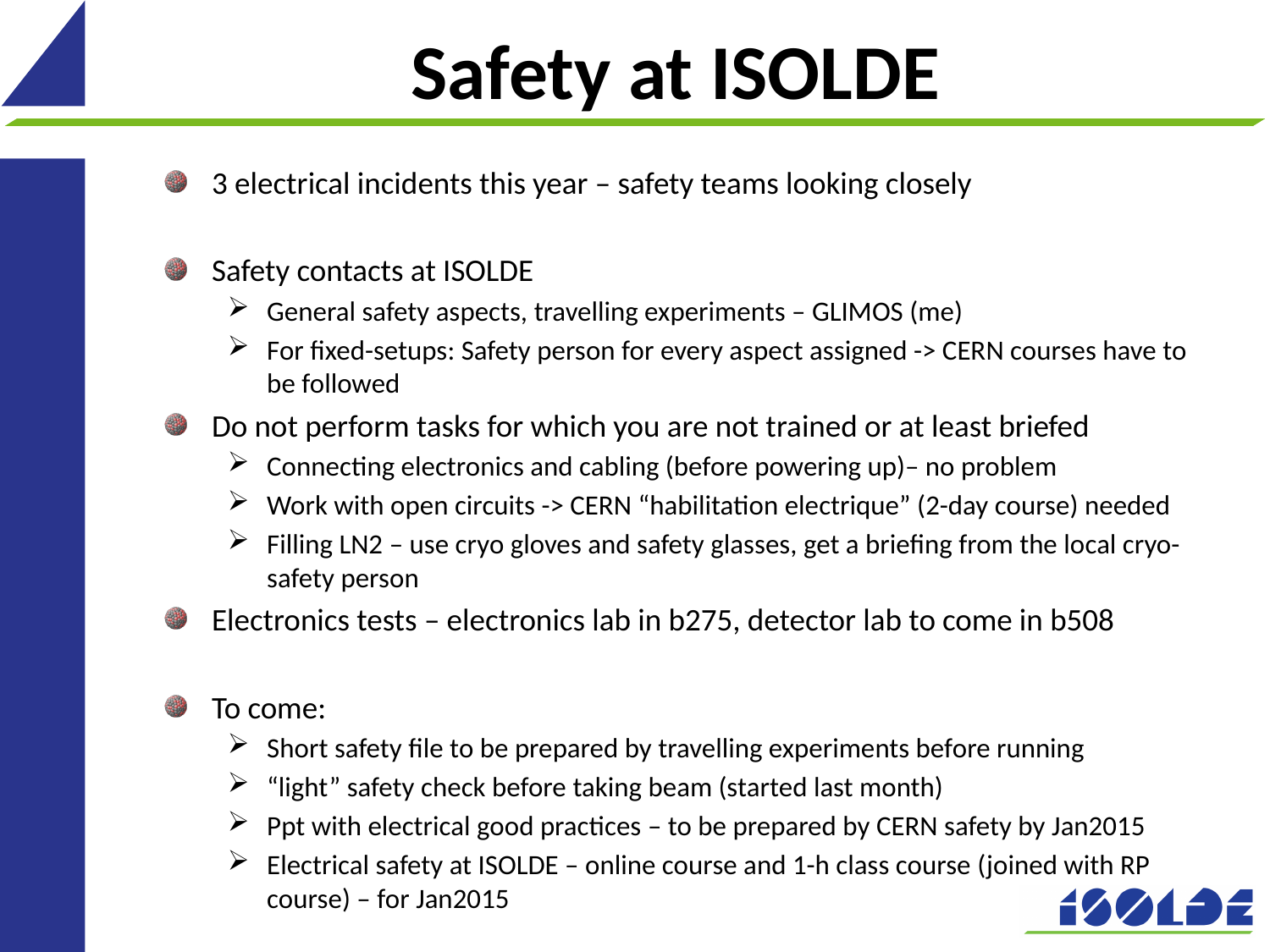

# Safety at ISOLDE
3 electrical incidents this year – safety teams looking closely

Safety contacts at ISOLDE
General safety aspects, travelling experiments – GLIMOS (me)
For fixed-setups: Safety person for every aspect assigned -> CERN courses have to be followed
Do not perform tasks for which you are not trained or at least briefed
Connecting electronics and cabling (before powering up)– no problem
Work with open circuits -> CERN “habilitation electrique” (2-day course) needed
Filling LN2 – use cryo gloves and safety glasses, get a briefing from the local cryo-safety person
Electronics tests – electronics lab in b275, detector lab to come in b508

To come:
Short safety file to be prepared by travelling experiments before running
“light” safety check before taking beam (started last month)
Ppt with electrical good practices – to be prepared by CERN safety by Jan2015
Electrical safety at ISOLDE – online course and 1-h class course (joined with RP course) – for Jan2015

8